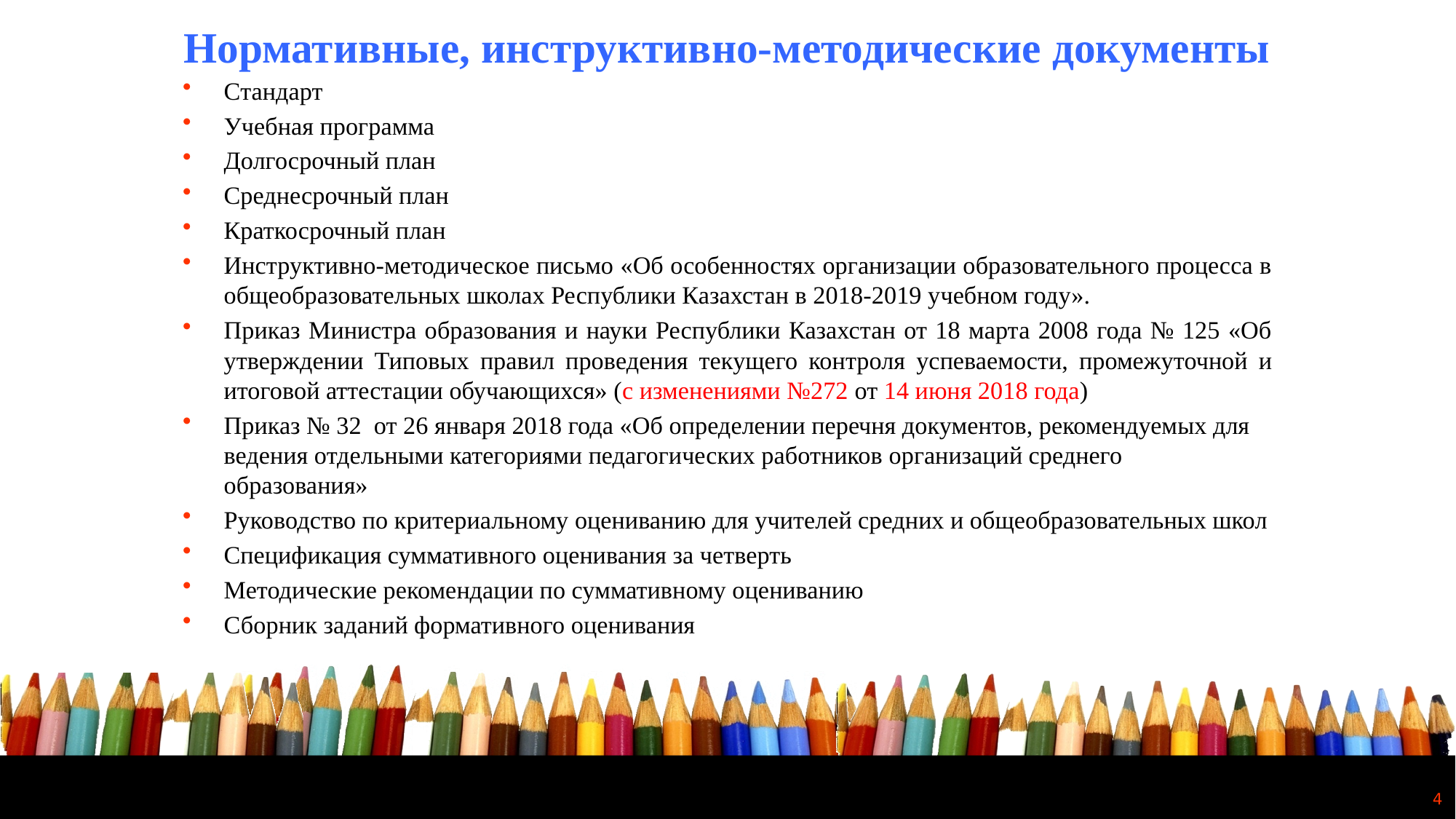

Нормативные, инструктивно-методические документы
Стандарт
Учебная программа
Долгосрочный план
Среднесрочный план
Краткосрочный план
Инструктивно-методическое письмо «Об особенностях организации образовательного процесса в общеобразовательных школах Республики Казахстан в 2018-2019 учебном году».
Приказ Министра образования и науки Республики Казахстан от 18 марта 2008 года № 125 «Об утверждении Типовых правил проведения текущего контроля успеваемости, промежуточной и итоговой аттестации обучающихся» (с изменениями №272 от 14 июня 2018 года)
Приказ № 32  от 26 января 2018 года «Об определении перечня документов, рекомендуемых для ведения отдельными категориями педагогических работников организаций среднего образования»
Руководство по критериальному оцениванию для учителей средних и общеобразовательных школ
Спецификация суммативного оценивания за четверть
Методические рекомендации по суммативному оцениванию
Сборник заданий формативного оценивания
4